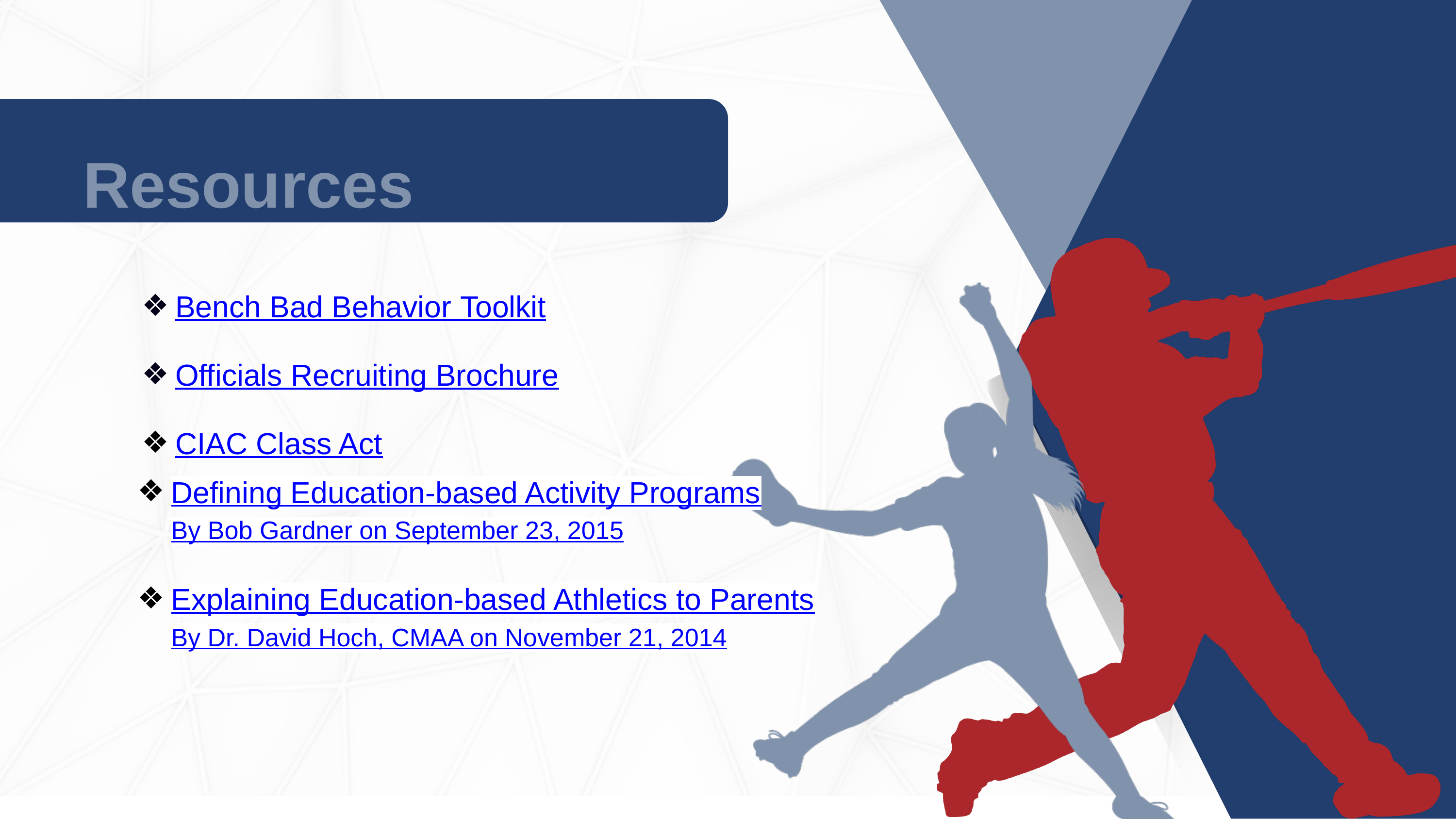

Resources

Bench Bad Behavior Toolkit

Officials Recruiting Brochure
CIAC Class Act
Defining Education-based Activity Programs
By Bob Gardner on September 23, 2015
Explaining Education-based Athletics to Parents
By Dr. David Hoch, CMAA on November 21, 2014